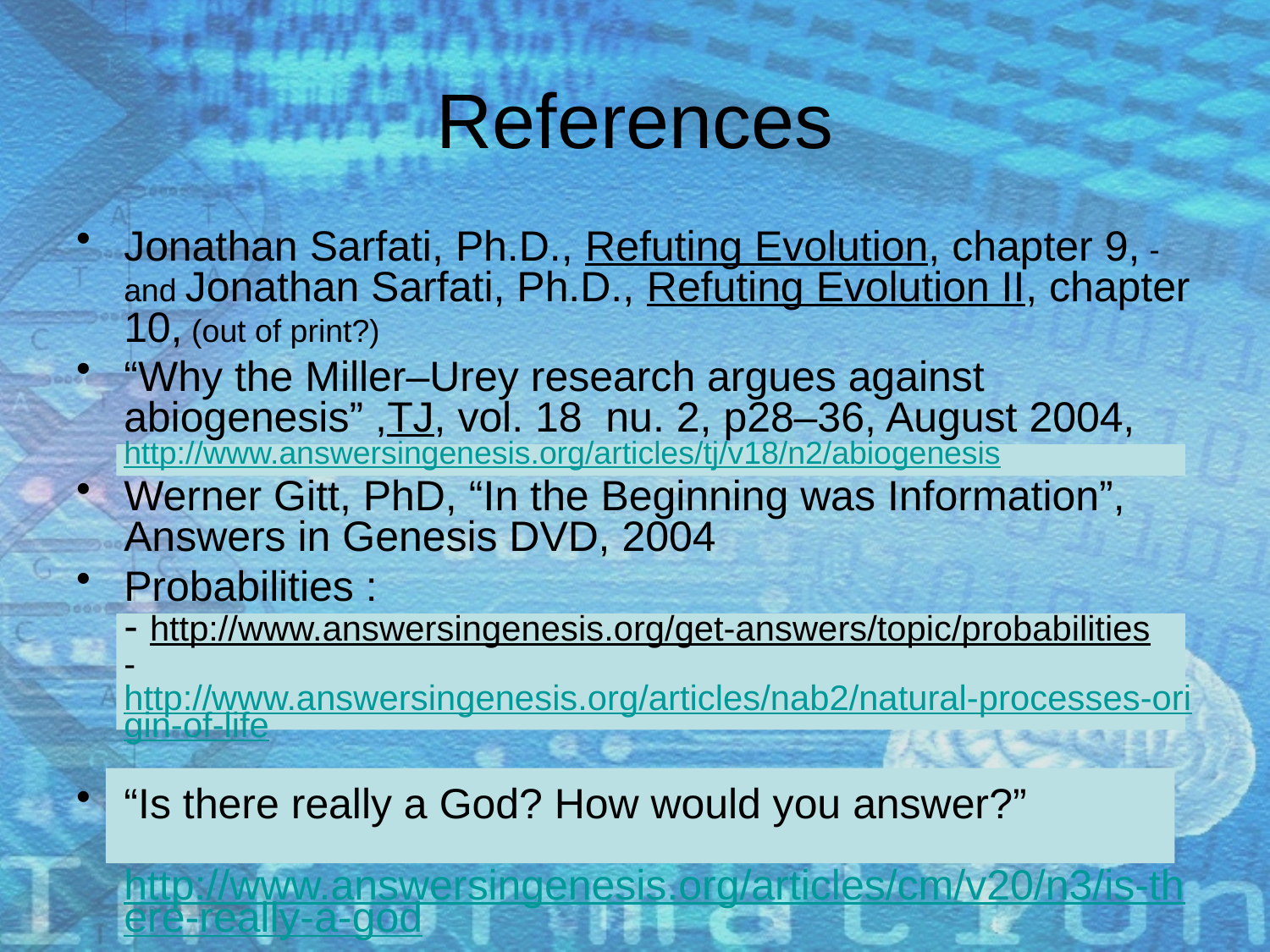

# References
Jonathan Sarfati, Ph.D., Refuting Evolution, chapter 9, -and Jonathan Sarfati, Ph.D., Refuting Evolution II, chapter 10, (out of print?)
“Why the Miller–Urey research argues against abiogenesis” ,TJ, vol. 18  nu. 2, p28–36, August 2004, http://www.answersingenesis.org/articles/tj/v18/n2/abiogenesis
Werner Gitt, PhD, “In the Beginning was Information”, Answers in Genesis DVD, 2004
Probabilities :
- http://www.answersingenesis.org/get-answers/topic/probabilities
- http://www.answersingenesis.org/articles/nab2/natural-processes-origin-of-life
“Is there really a God? How would you answer?”
 http://www.answersingenesis.org/articles/cm/v20/n3/is-there-really-a-god